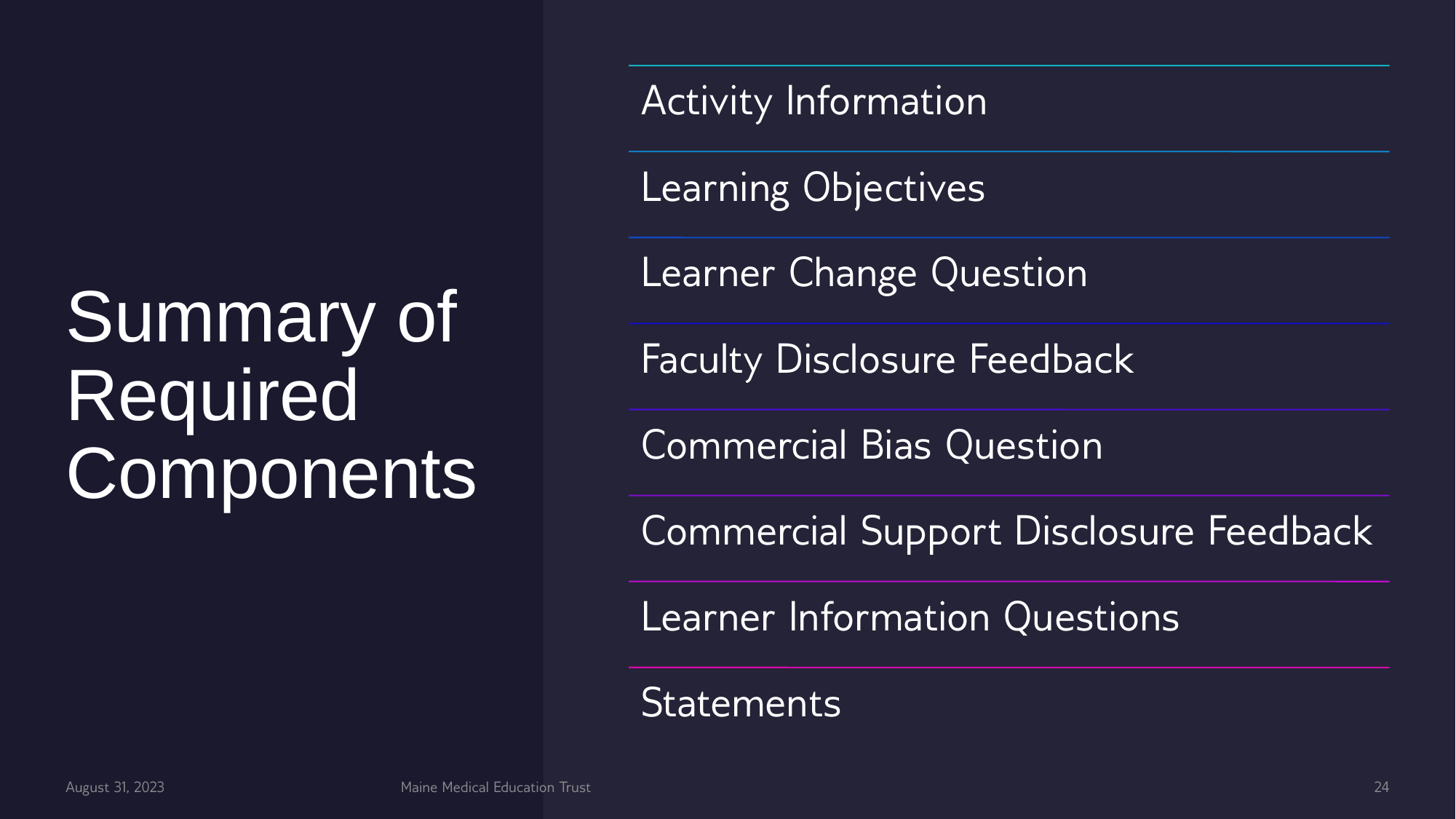

# Summary of Required Components
Activity Information
Learning Objectives
Learner Change Question
Faculty Disclosure Feedback
Commercial Bias Question
Commercial Support Disclosure Feedback
Learner Information Questions
Statements
August 31, 2023
Maine Medical Education Trust
24